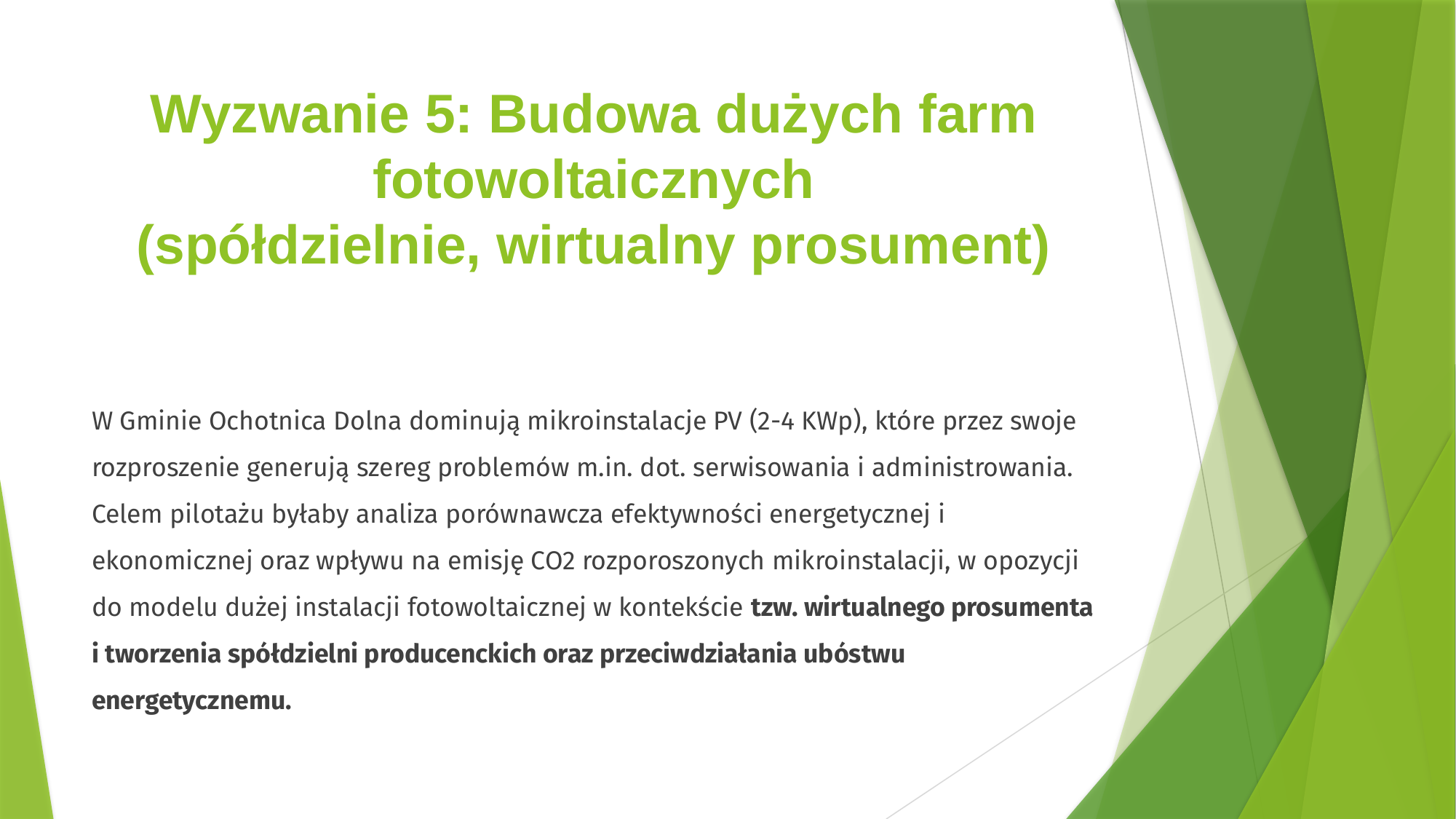

# Wyzwanie 5: Budowa dużych farm fotowoltaicznych (spółdzielnie, wirtualny prosument)
W Gminie Ochotnica Dolna dominują mikroinstalacje PV (2-4 KWp), które przez swoje rozproszenie generują szereg problemów m.in. dot. serwisowania i administrowania. Celem pilotażu byłaby analiza porównawcza efektywności energetycznej i ekonomicznej oraz wpływu na emisję CO2 rozporoszonych mikroinstalacji, w opozycji do modelu dużej instalacji fotowoltaicznej w kontekście tzw. wirtualnego prosumenta i tworzenia spółdzielni producenckich oraz przeciwdziałania ubóstwu energetycznemu.